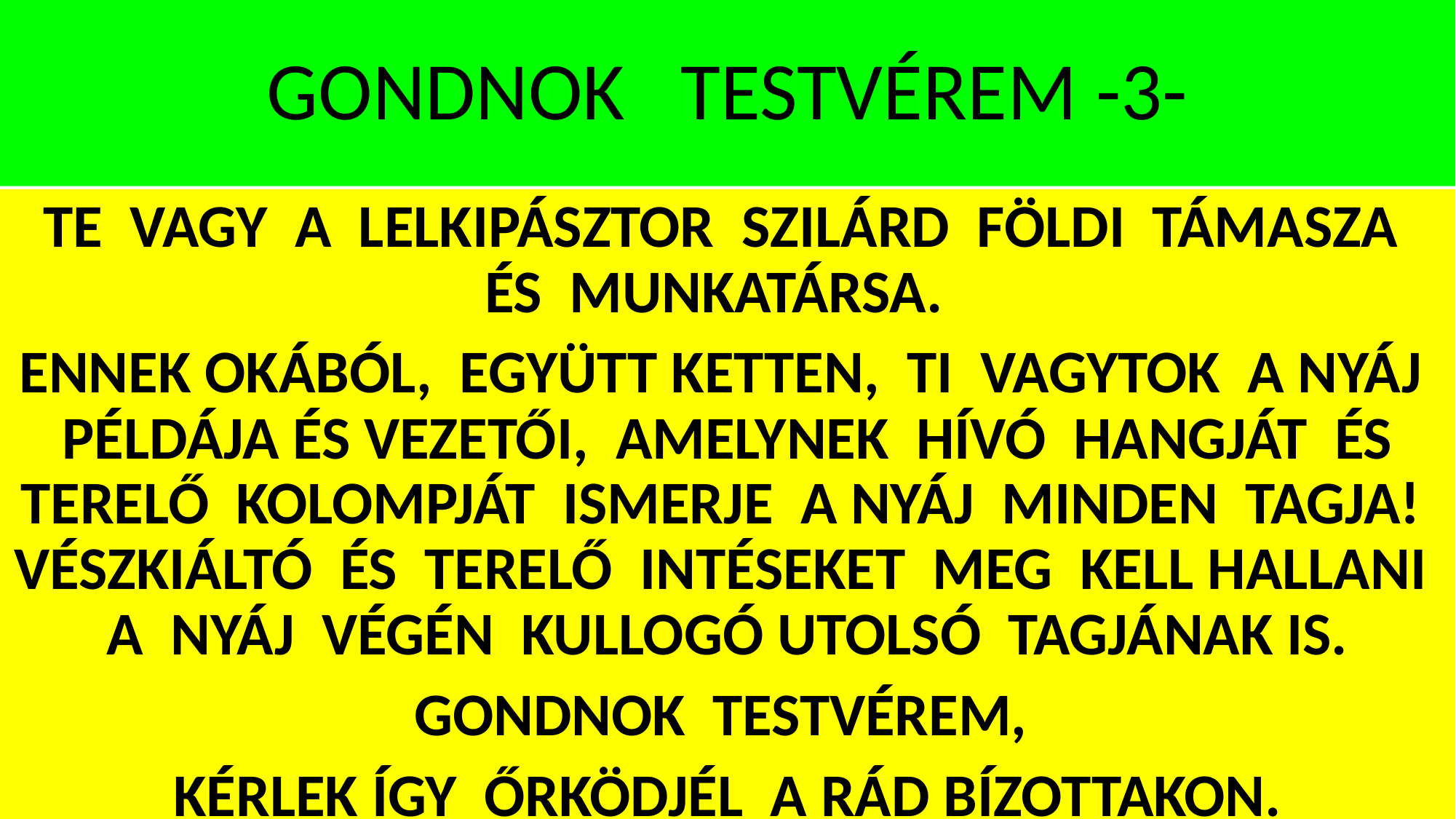

# GONDNOK   TESTVÉREM -3-
TE  VAGY  A  LELKIPÁSZTOR  SZILÁRD  FÖLDI  TÁMASZA  ÉS  MUNKATÁRSA.
ENNEK OKÁBÓL,  EGYÜTT KETTEN,  TI  VAGYTOK  A NYÁJ  PÉLDÁJA ÉS VEZETŐI,  AMELYNEK  HÍVÓ  HANGJÁT  ÉS TERELŐ  KOLOMPJÁT  ISMERJE  A NYÁJ  MINDEN  TAGJA!  VÉSZKIÁLTÓ  ÉS  TERELŐ  INTÉSEKET  MEG  KELL HALLANI  A  NYÁJ  VÉGÉN  KULLOGÓ UTOLSÓ  TAGJÁNAK IS.
GONDNOK  TESTVÉREM,
KÉRLEK ÍGY  ŐRKÖDJÉL  A RÁD BÍZOTTAKON.